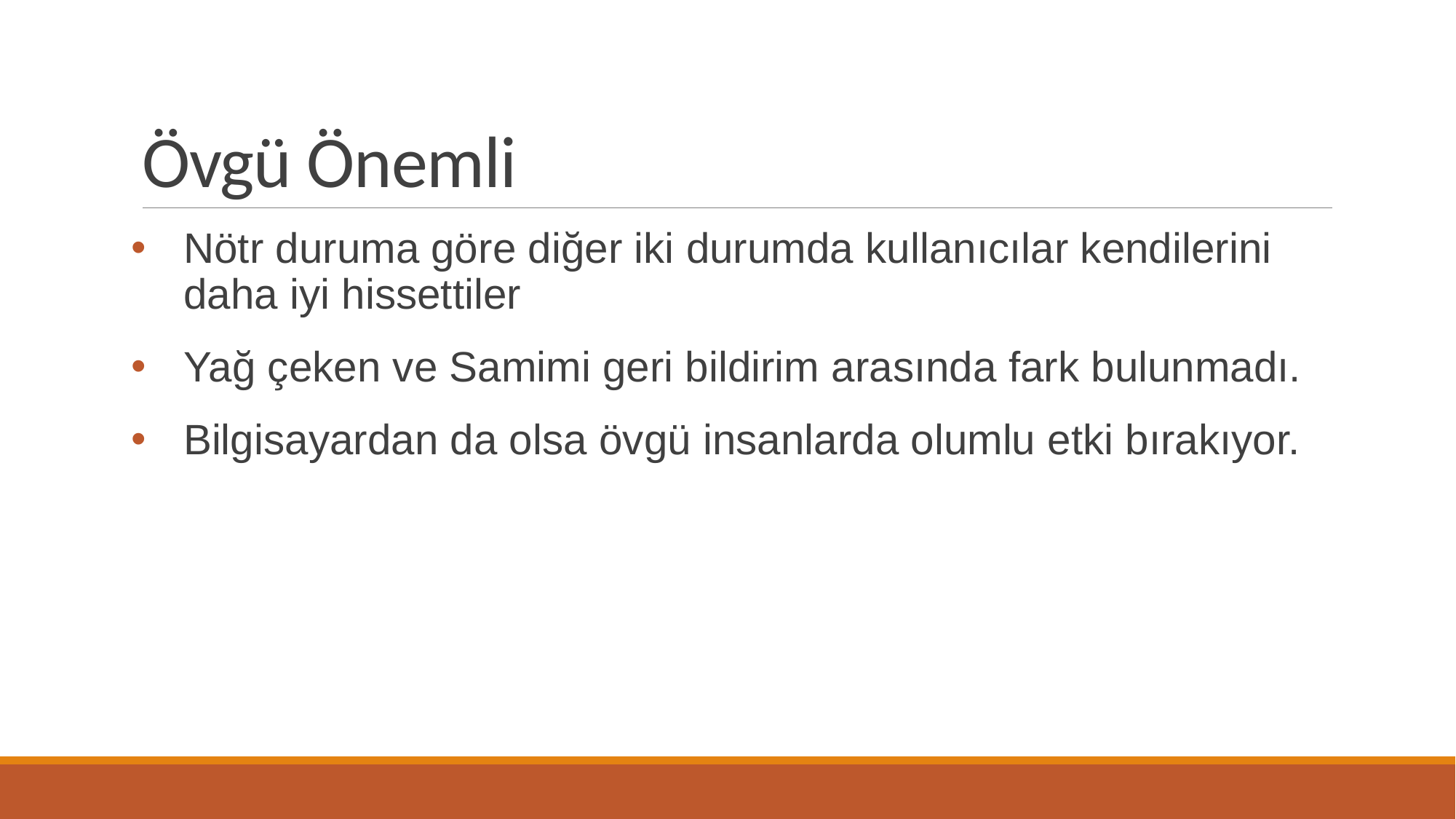

# Övgü Önemli
Nötr duruma göre diğer iki durumda kullanıcılar kendilerini daha iyi hissettiler
Yağ çeken ve Samimi geri bildirim arasında fark bulunmadı.
Bilgisayardan da olsa övgü insanlarda olumlu etki bırakıyor.